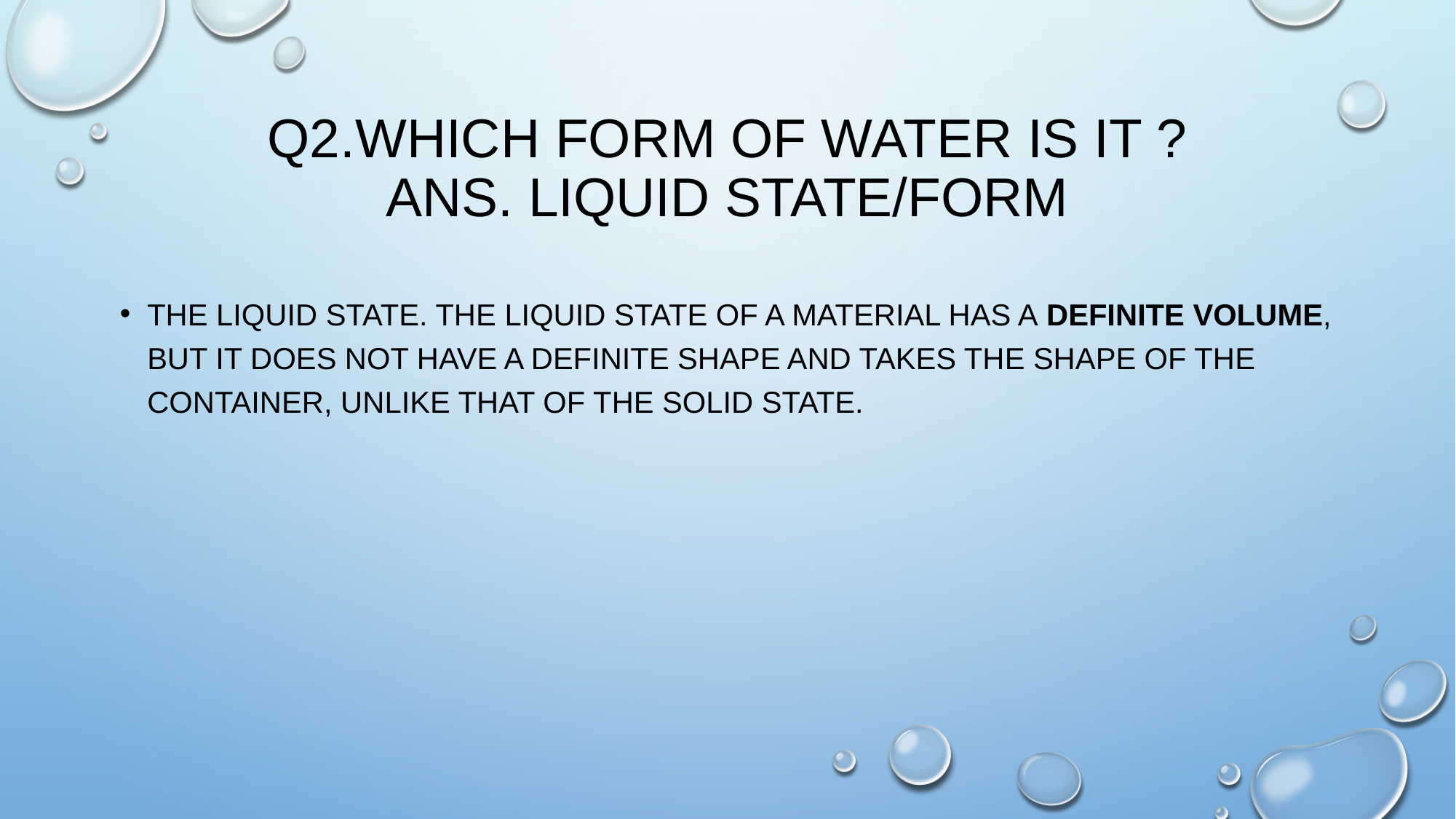

# Q2.Which form of water is it ? Ans. LIQUID STATE/FORM
The Liquid State. The liquid state of a material has a definite volume, but it does not have a definite shape and takes the shape of the container, unlike that of the solid state.